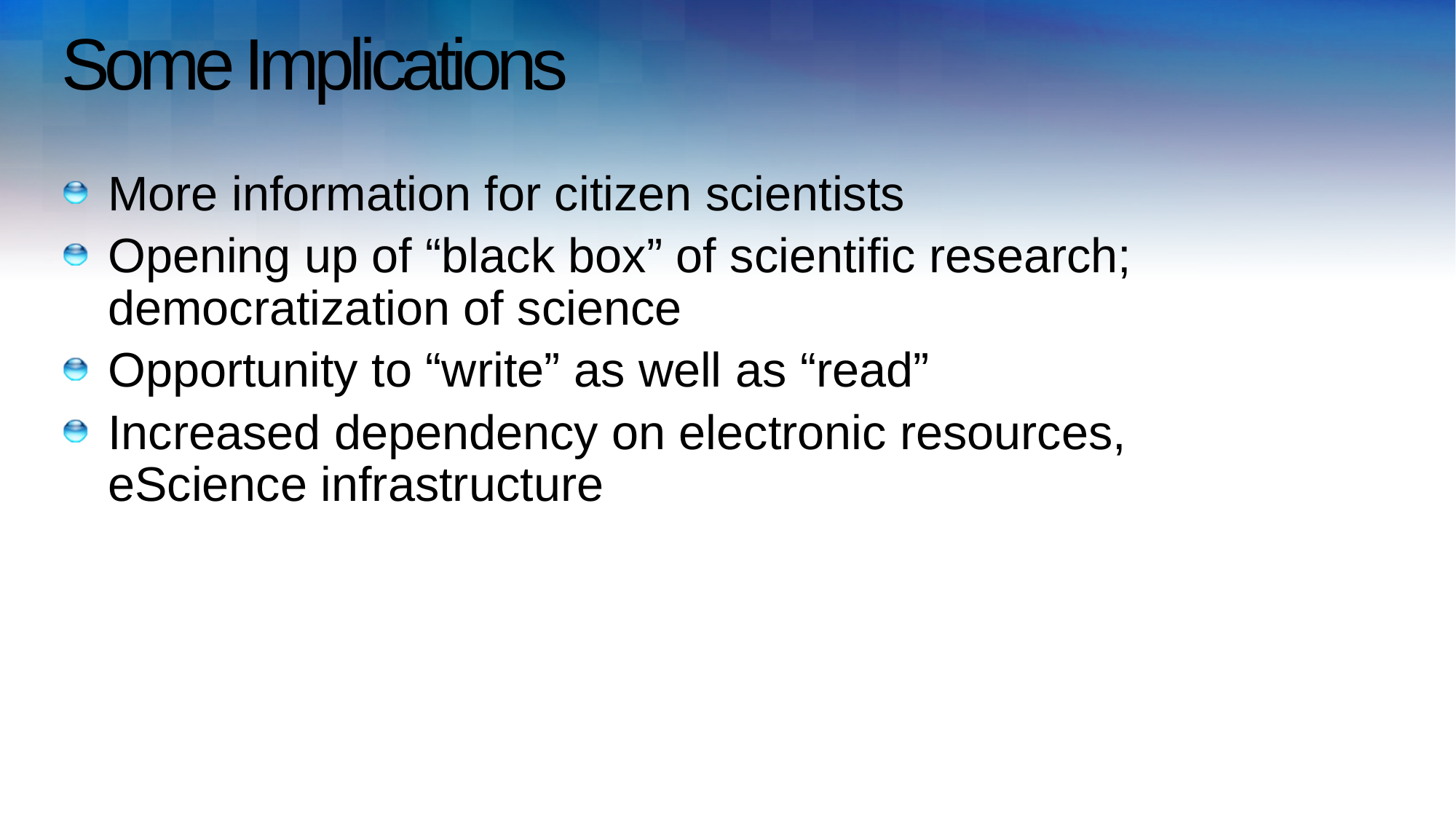

# Some Implications
More information for citizen scientists
Opening up of “black box” of scientific research; democratization of science
Opportunity to “write” as well as “read”
Increased dependency on electronic resources, eScience infrastructure